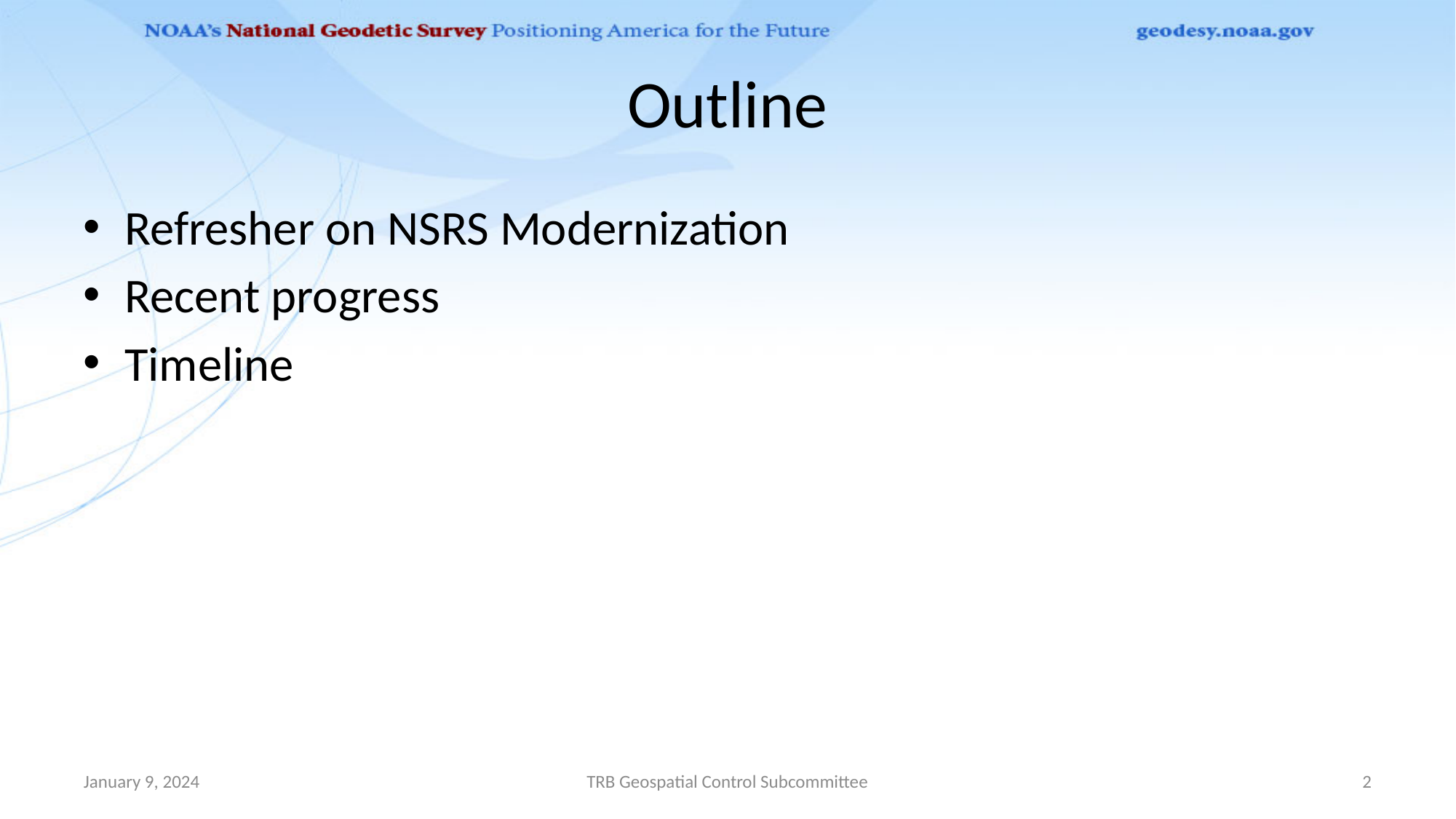

# Outline
Refresher on NSRS Modernization
Recent progress
Timeline
January 9, 2024
TRB Geospatial Control Subcommittee
2